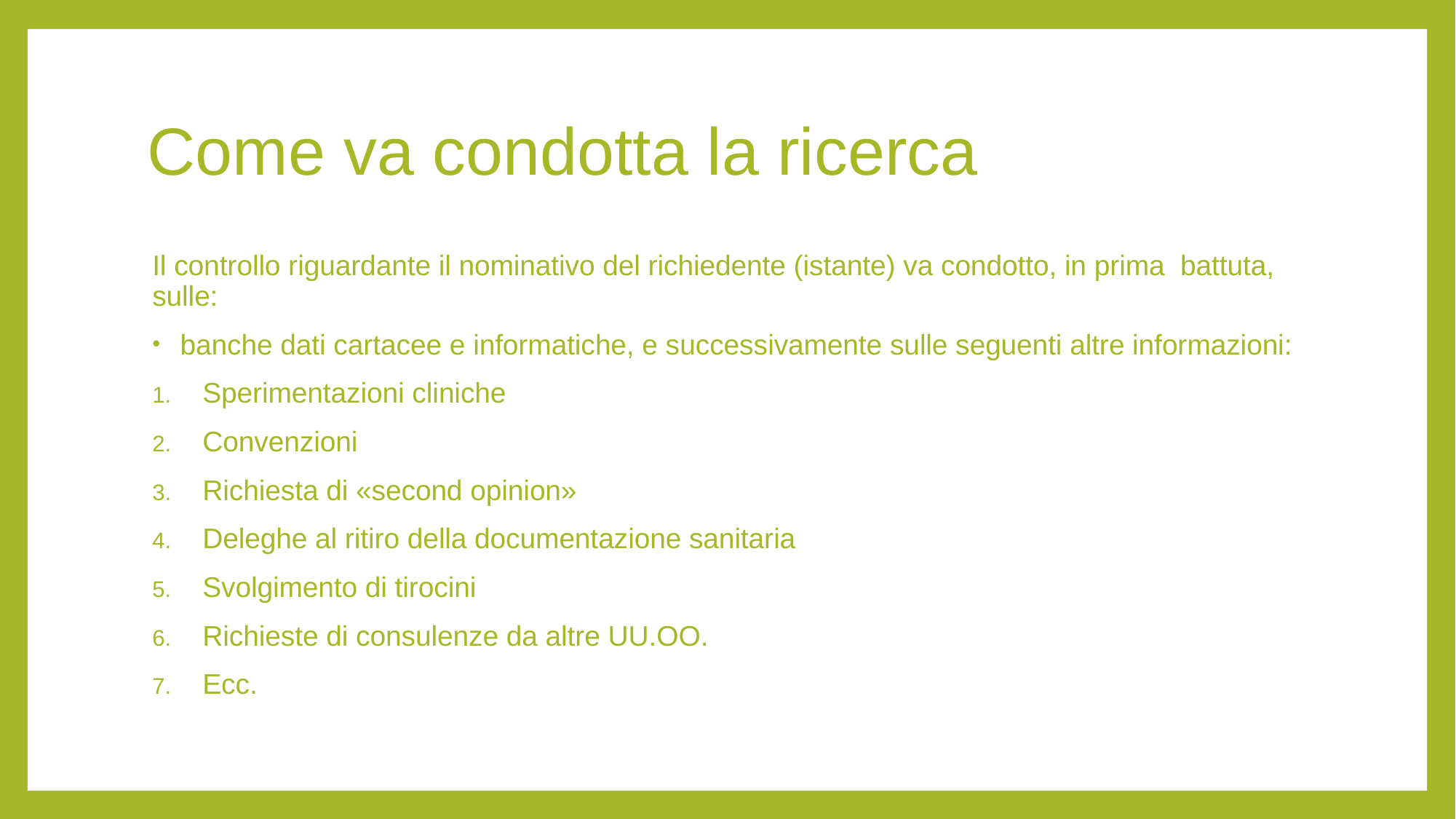

# Come va condotta la ricerca
Il controllo riguardante il nominativo del richiedente (istante) va condotto, in prima  battuta, sulle:
 banche dati cartacee e informatiche, e successivamente sulle seguenti altre informazioni:
Sperimentazioni cliniche
Convenzioni
Richiesta di «second opinion»
Deleghe al ritiro della documentazione sanitaria
Svolgimento di tirocini
Richieste di consulenze da altre UU.OO.
Ecc.